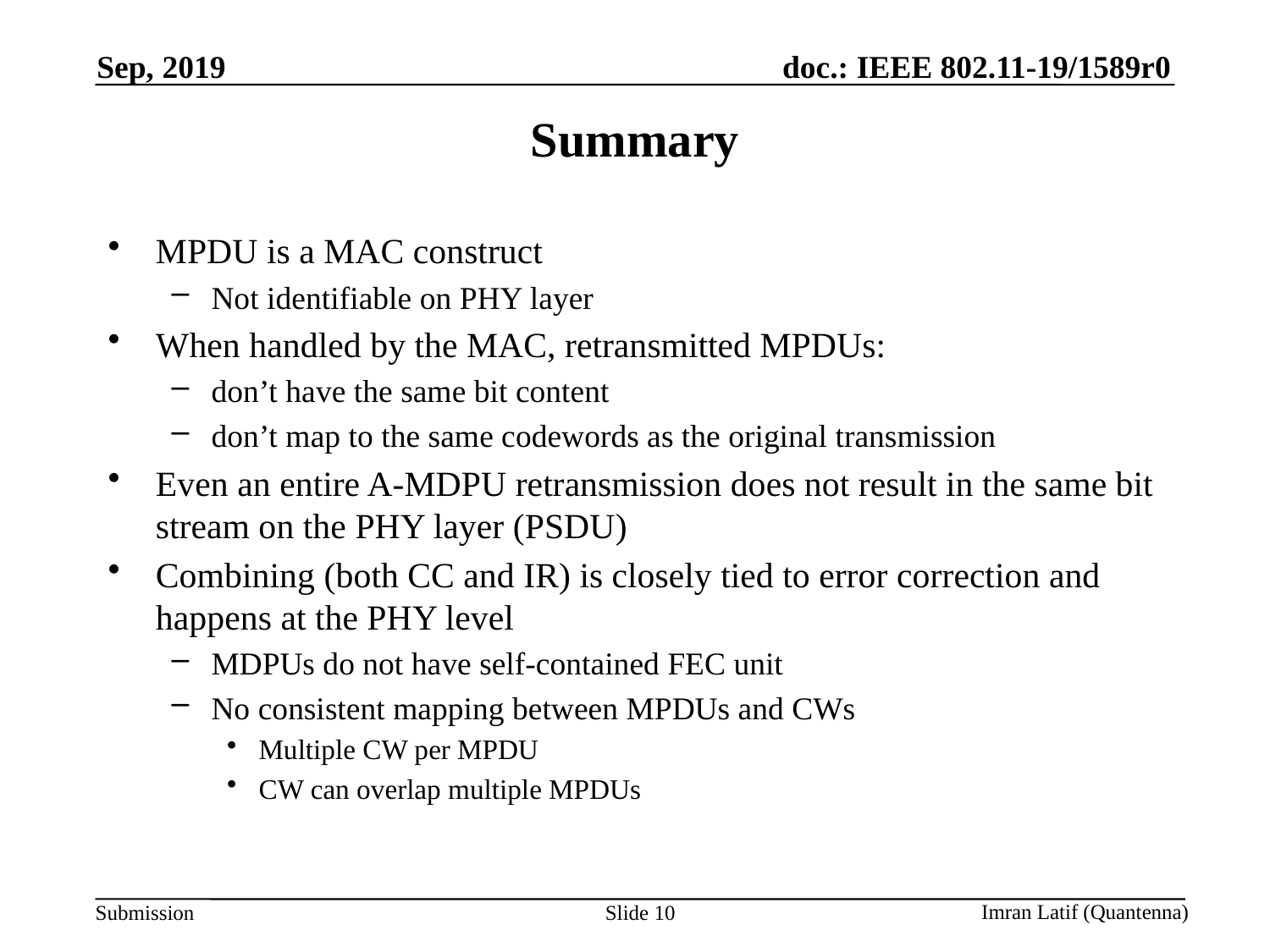

Sep, 2019
# Summary
MPDU is a MAC construct
Not identifiable on PHY layer
When handled by the MAC, retransmitted MPDUs:
don’t have the same bit content
don’t map to the same codewords as the original transmission
Even an entire A-MDPU retransmission does not result in the same bit stream on the PHY layer (PSDU)
Combining (both CC and IR) is closely tied to error correction and happens at the PHY level
MDPUs do not have self-contained FEC unit
No consistent mapping between MPDUs and CWs
Multiple CW per MPDU
CW can overlap multiple MPDUs

Slide 10